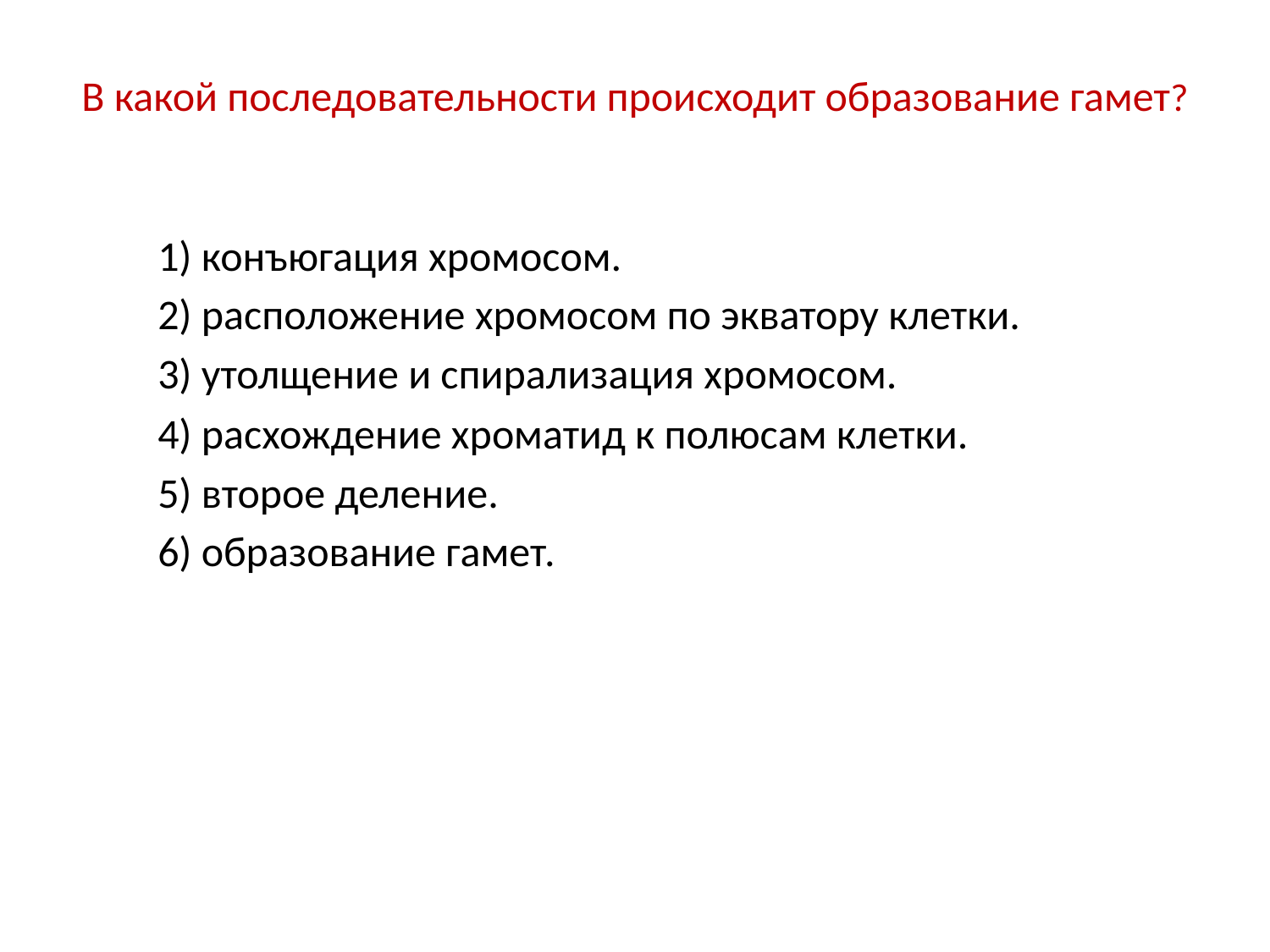

# В какой последовательности происходит образование гамет?
1) конъюгация хромосом.
2) расположение хромосом по экватору клетки.
3) утолщение и спирализация хромосом.
4) расхождение хроматид к полюсам клетки.
5) второе деление.
6) образование гамет.